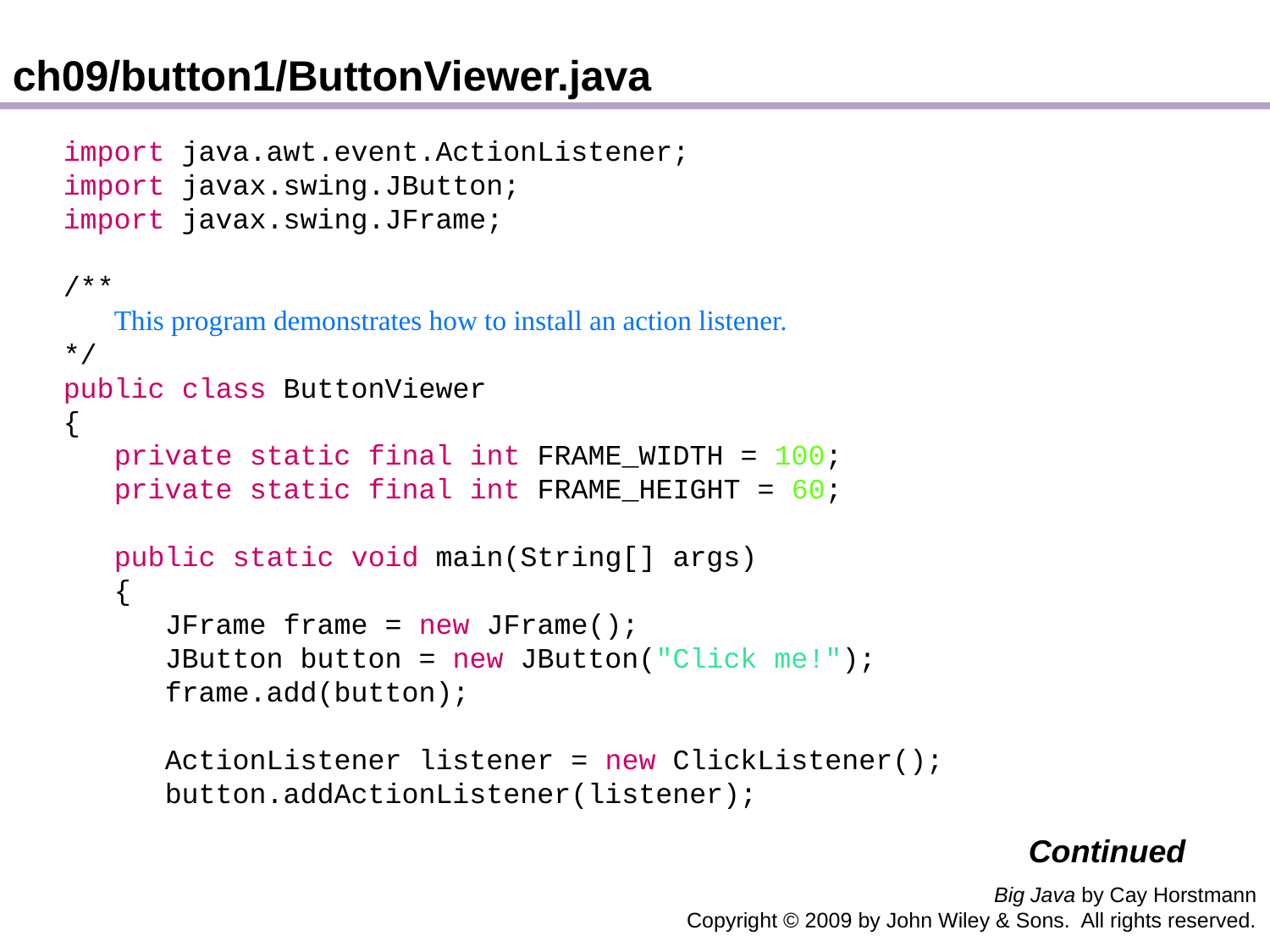

ch09/button1/ButtonViewer.java
   import java.awt.event.ActionListener;
   import javax.swing.JButton;
   import javax.swing.JFrame;

   /**
      This program demonstrates how to install an action listener.
   */
   public class ButtonViewer
   {
      private static final int FRAME_WIDTH = 100;
      private static final int FRAME_HEIGHT = 60;

      public static void main(String[] args)
      {
         JFrame frame = new JFrame();
         JButton button = new JButton("Click me!");
         frame.add(button);

         ActionListener listener = new ClickListener();
         button.addActionListener(listener);

Continued
Big Java by Cay Horstmann
Copyright © 2009 by John Wiley & Sons.  All rights reserved.